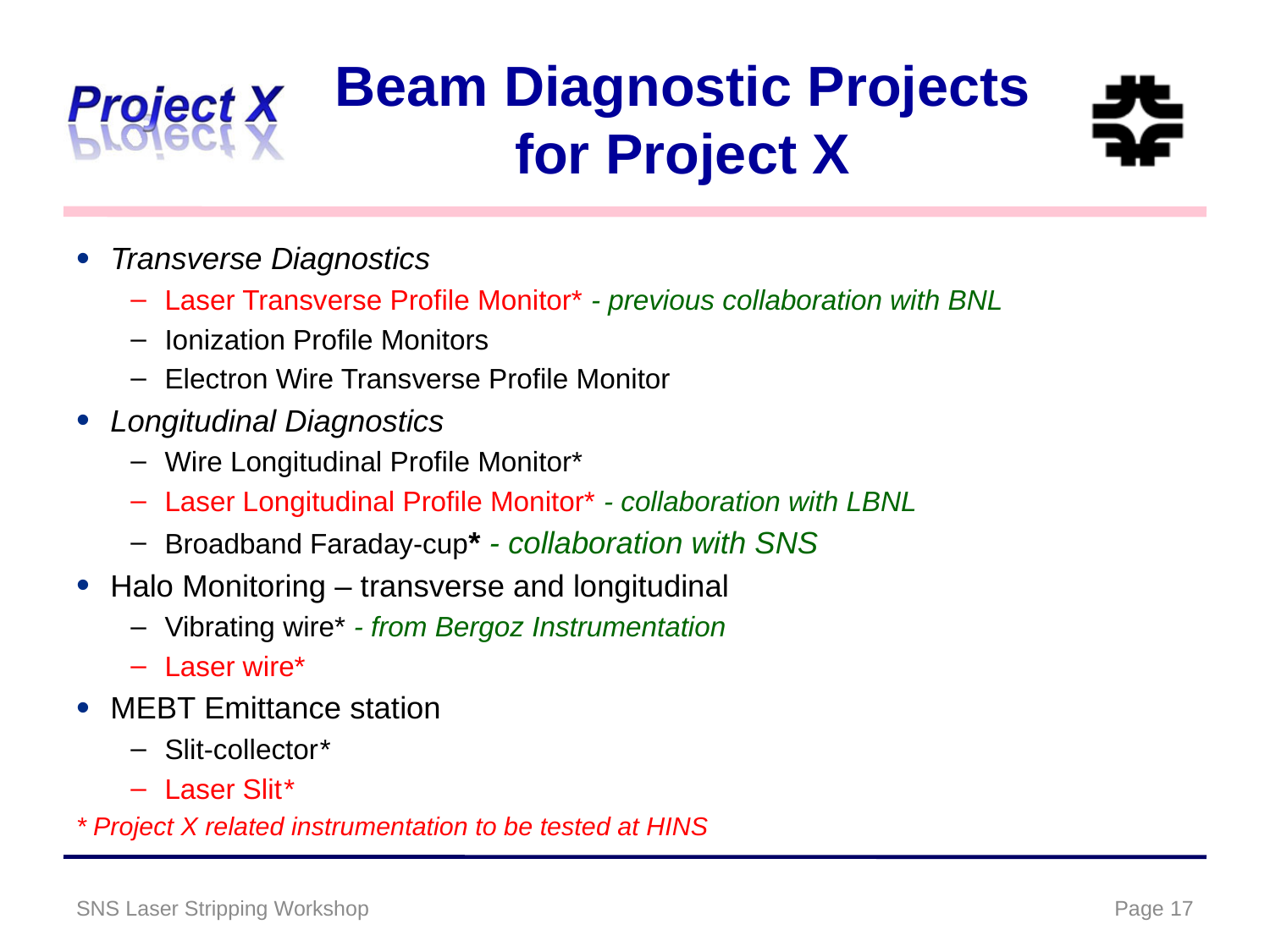

# Beam Diagnostic Projects for Project X
Transverse Diagnostics
Laser Transverse Profile Monitor* - previous collaboration with BNL
Ionization Profile Monitors
Electron Wire Transverse Profile Monitor
Longitudinal Diagnostics
Wire Longitudinal Profile Monitor*
Laser Longitudinal Profile Monitor* - collaboration with LBNL
Broadband Faraday-cup* - collaboration with SNS
Halo Monitoring – transverse and longitudinal
Vibrating wire* - from Bergoz Instrumentation
Laser wire*
MEBT Emittance station
Slit-collector*
Laser Slit*
* Project X related instrumentation to be tested at HINS

SNS Laser Stripping Workshop
Page 17